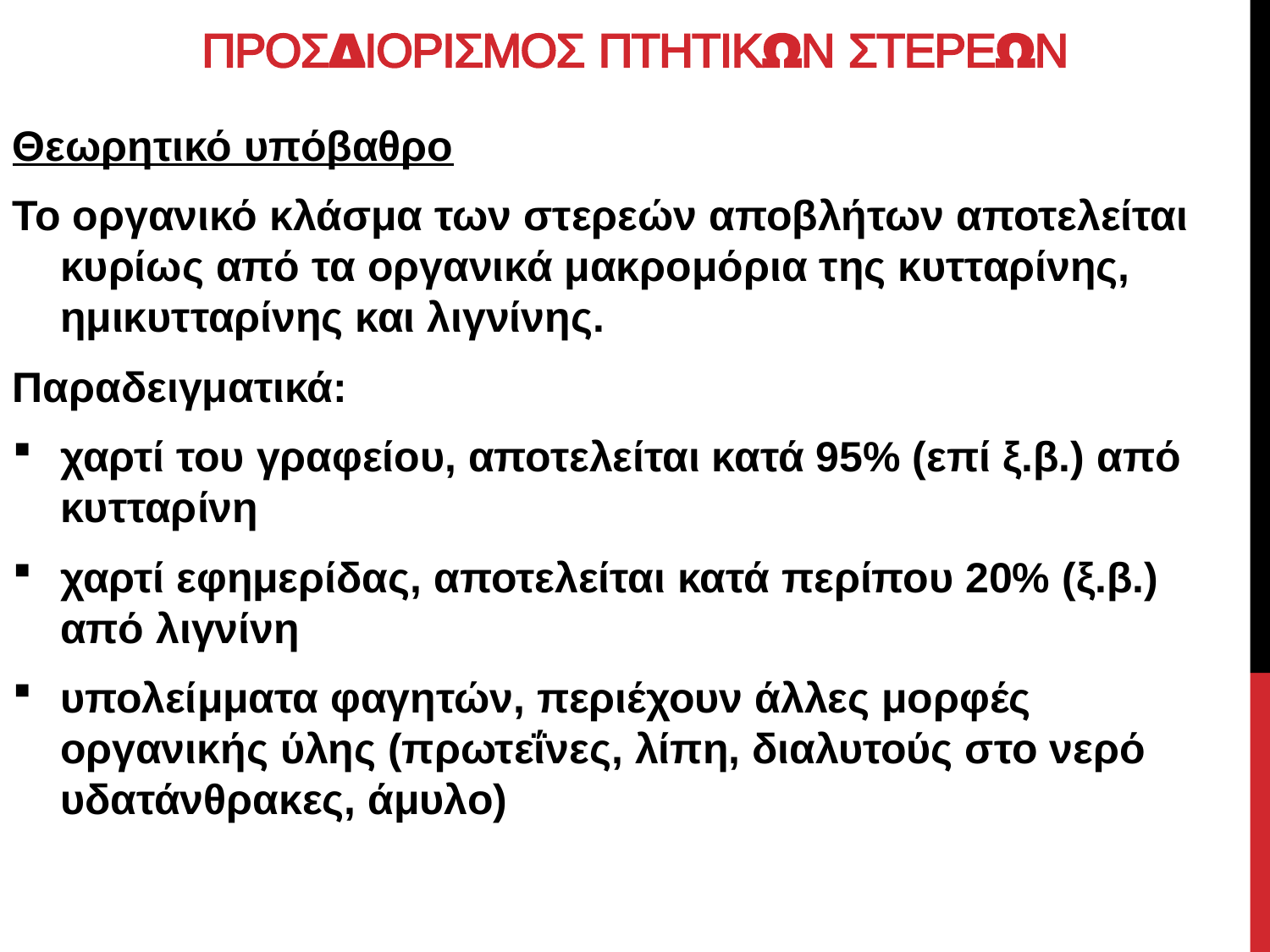

# ΠΡΟΣΔΙΟΡΙΣΜΟΣ ΠΤΗΤΙΚΩΝ ΣΤΕΡΕΩΝ
Θεωρητικό υπόβαθρο
Το οργανικό κλάσμα των στερεών αποβλήτων αποτελείται κυρίως από τα οργανικά μακρομόρια της κυτταρίνης, ημικυτταρίνης και λιγνίνης.
Παραδειγματικά:
χαρτί του γραφείου, αποτελείται κατά 95% (επί ξ.β.) από κυτταρίνη
χαρτί εφημερίδας, αποτελείται κατά περίπου 20% (ξ.β.) από λιγνίνη
υπολείμματα φαγητών, περιέχουν άλλες μορφές οργανικής ύλης (πρωτεΐνες, λίπη, διαλυτούς στο νερό υδατάνθρακες, άμυλο)